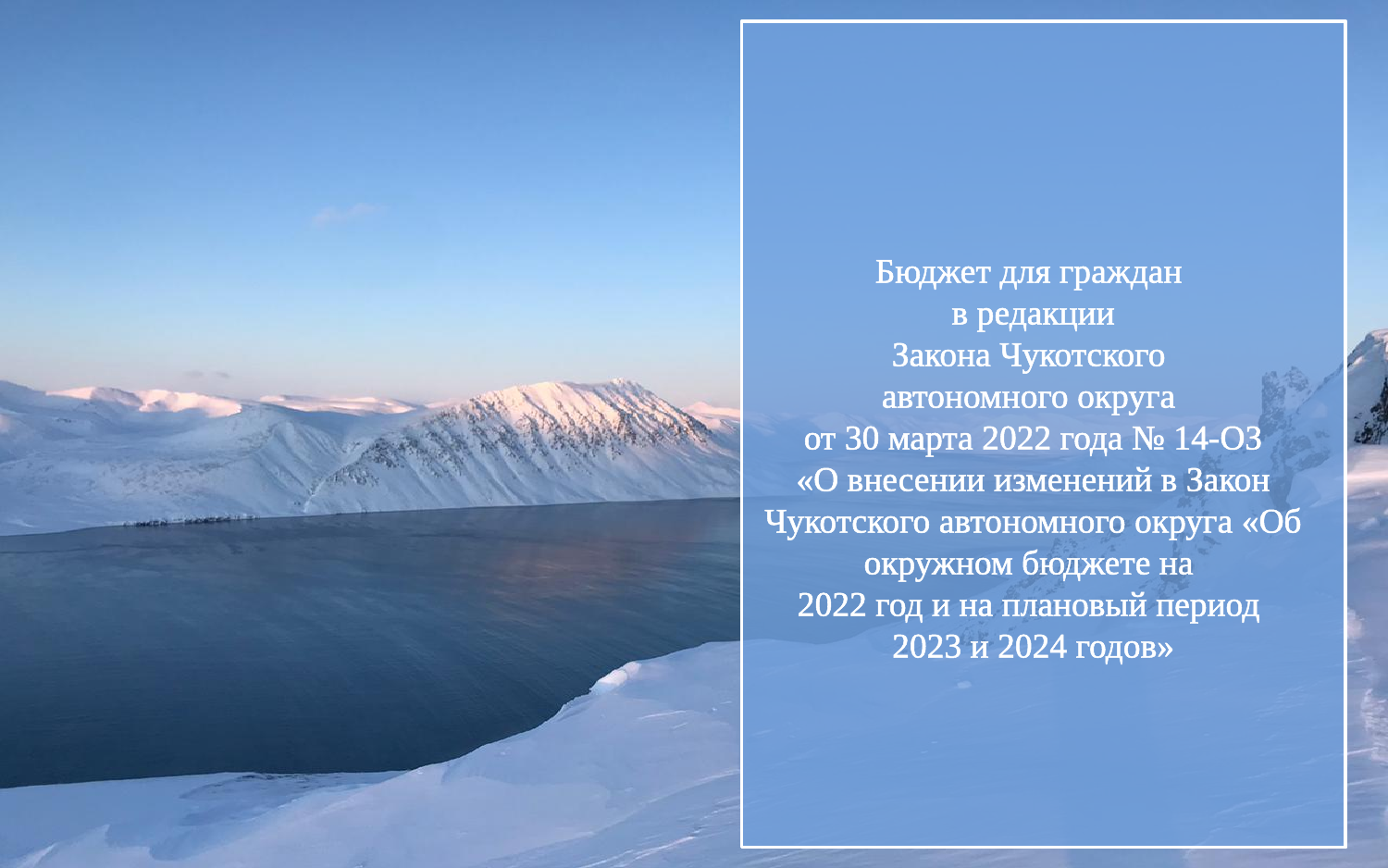

Бюджет для граждан
в редакции
Закона Чукотского
автономного округа
от 30 марта 2022 года № 14-ОЗ
«О внесении изменений в Закон Чукотского автономного округа «Об окружном бюджете на
2022 год и на плановый период
2023 и 2024 годов»